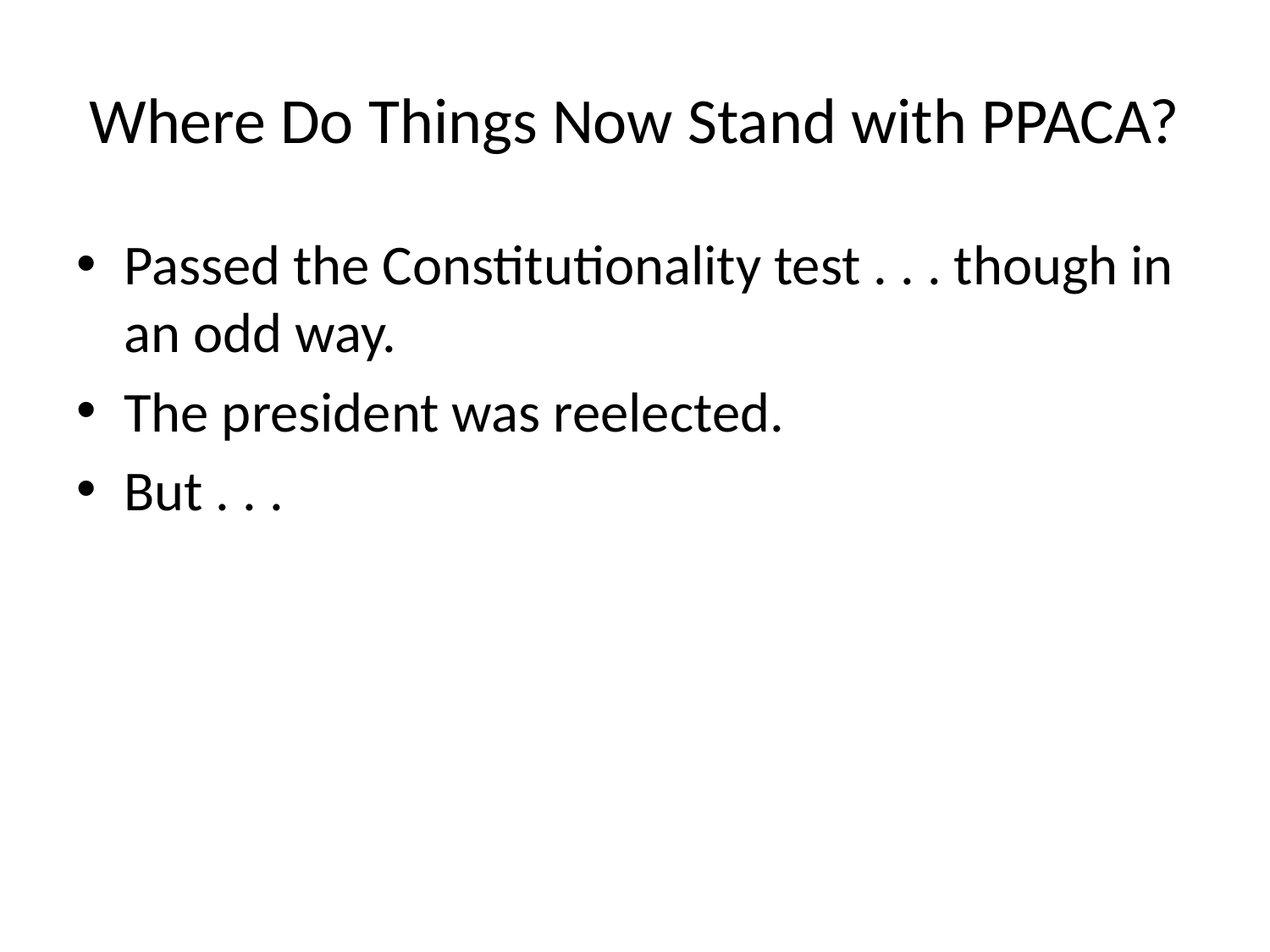

# Where Do Things Now Stand with PPACA?
Passed the Constitutionality test . . . though in an odd way.
The president was reelected.
But . . .